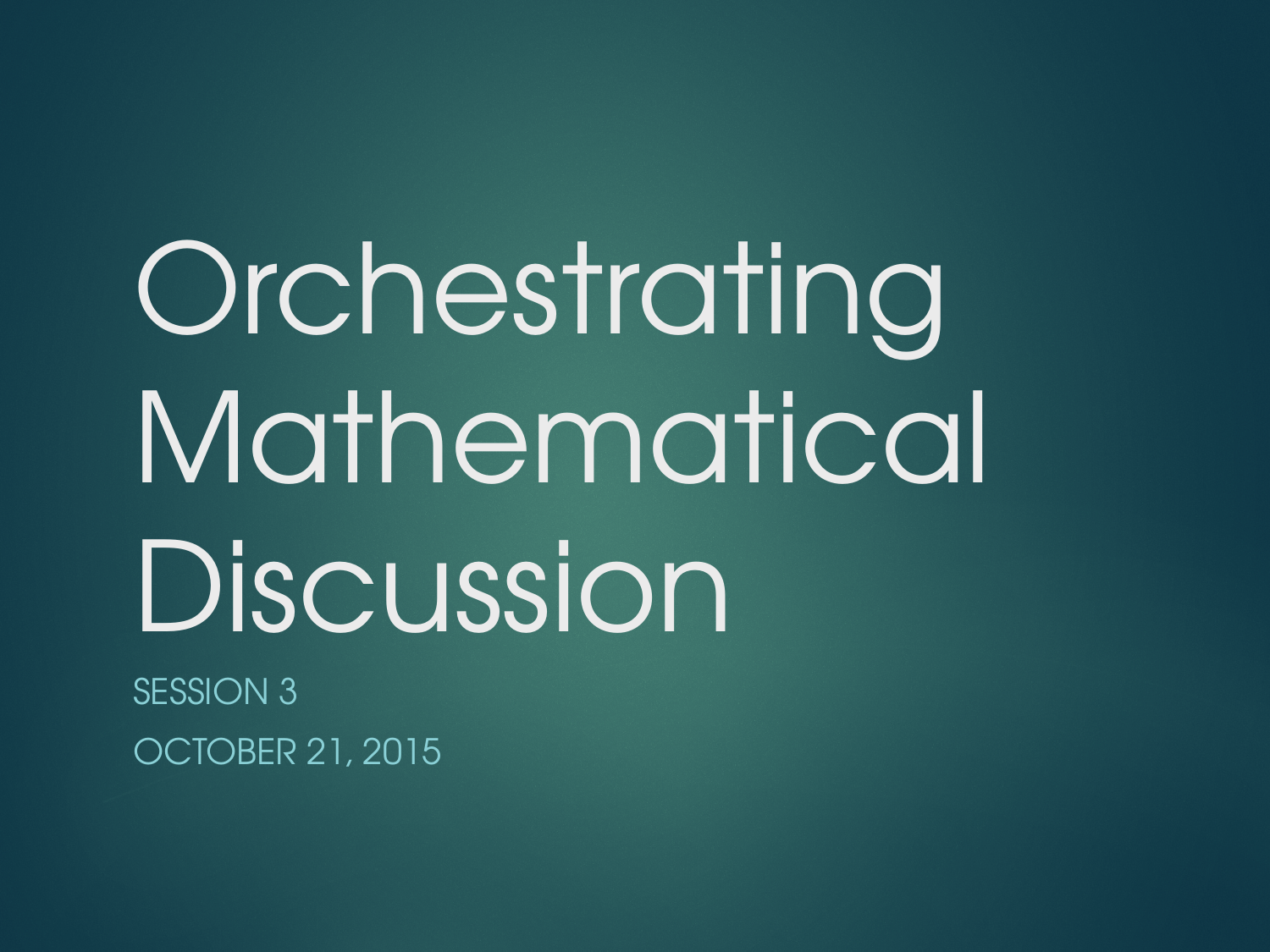

# Orchestrating Mathematical Discussion
Session 3
October 21, 2015